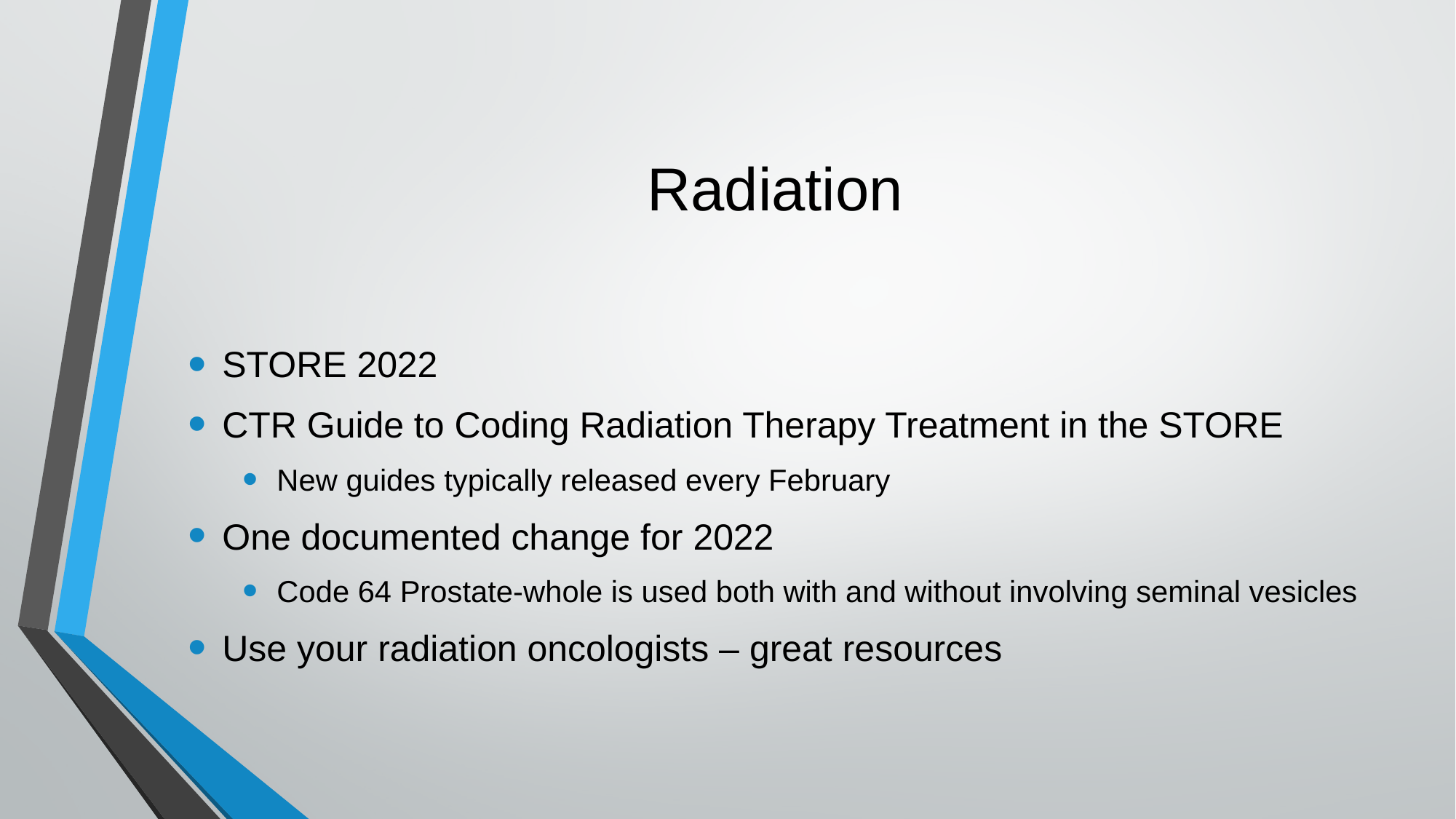

# Radiation
STORE 2022
CTR Guide to Coding Radiation Therapy Treatment in the STORE
New guides typically released every February
One documented change for 2022
Code 64 Prostate-whole is used both with and without involving seminal vesicles
Use your radiation oncologists – great resources